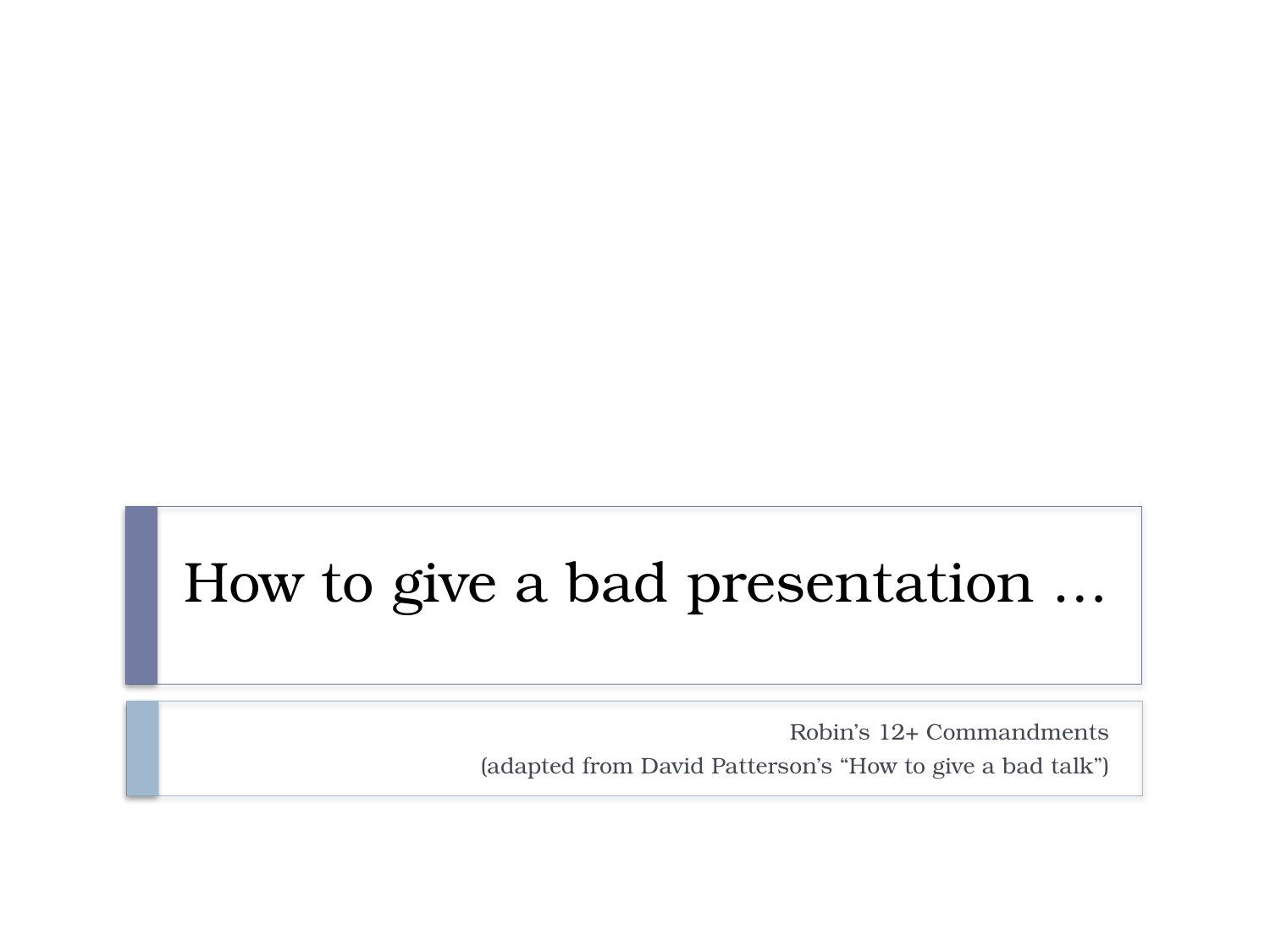

# How to give a bad presentation …
Robin’s 12+ Commandments
(adapted from David Patterson’s “How to give a bad talk”)